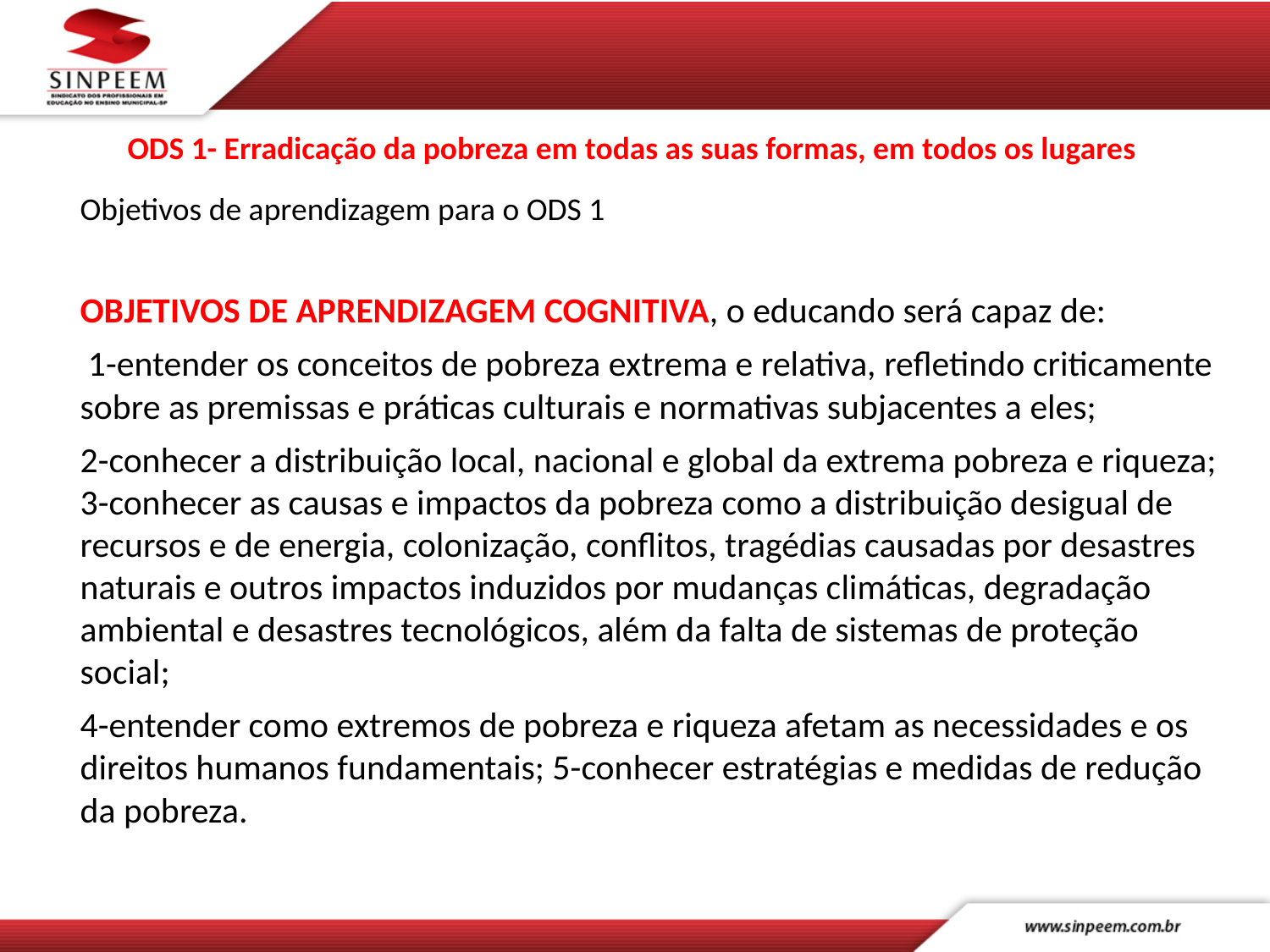

# ODS 1- Erradicação da pobreza em todas as suas formas, em todos os lugares
Objetivos de aprendizagem para o ODS 1

OBJETIVOS DE APRENDIZAGEM COGNITIVA, o educando será capaz de:
 1-entender os conceitos de pobreza extrema e relativa, refletindo criticamente sobre as premissas e práticas culturais e normativas subjacentes a eles;
2-conhecer a distribuição local, nacional e global da extrema pobreza e riqueza; 3-conhecer as causas e impactos da pobreza como a distribuição desigual de recursos e de energia, colonização, conflitos, tragédias causadas por desastres naturais e outros impactos induzidos por mudanças climáticas, degradação ambiental e desastres tecnológicos, além da falta de sistemas de proteção social;
4-entender como extremos de pobreza e riqueza afetam as necessidades e os direitos humanos fundamentais; 5-conhecer estratégias e medidas de redução da pobreza.